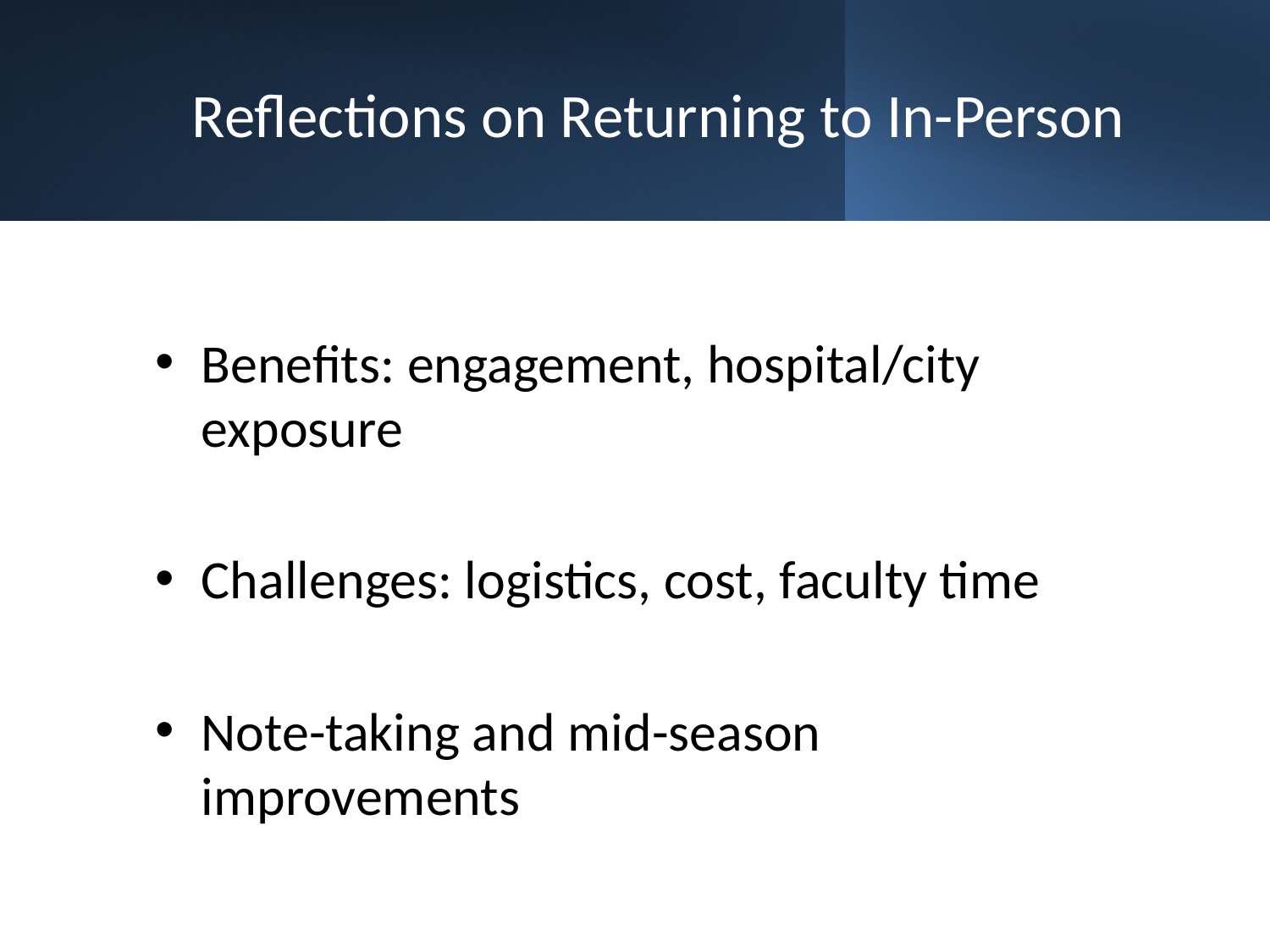

# Reflections on Returning to In-Person
Benefits: engagement, hospital/city exposure

Challenges: logistics, cost, faculty time

Note-taking and mid-season improvements